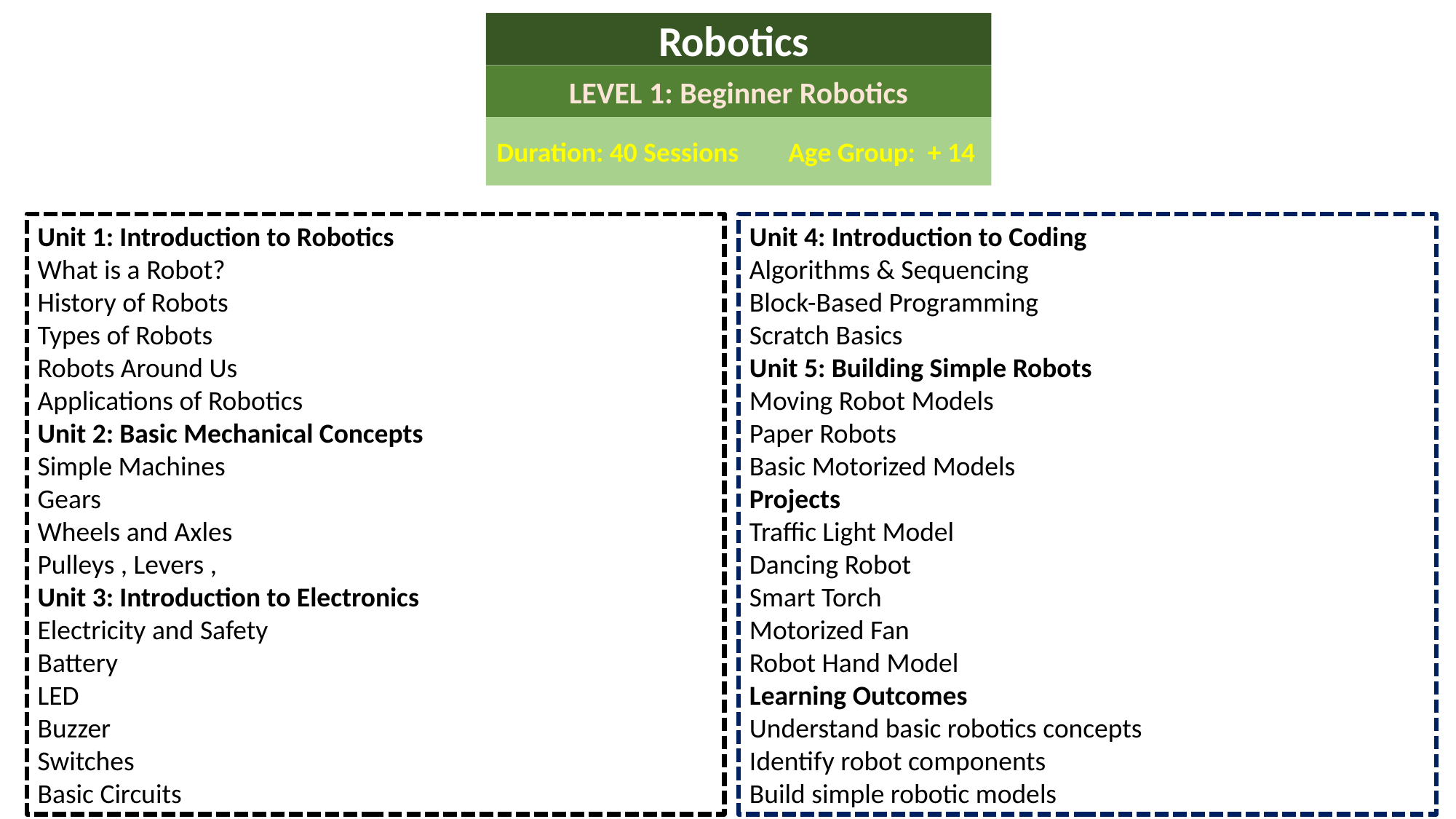

Robotics
LEVEL 1: Beginner Robotics
Duration: 40 Sessions        Age Group:  + 14
Unit 1: Introduction to Robotics
What is a Robot?
History of Robots
Types of Robots
Robots Around Us
Applications of Robotics
Unit 2: Basic Mechanical Concepts
Simple Machines
Gears
Wheels and Axles
Pulleys , Levers ,
Unit 3: Introduction to Electronics
Electricity and Safety
Battery
LED
Buzzer
Switches
Basic Circuits
Unit 4: Introduction to Coding
Algorithms & Sequencing
Block-Based Programming
Scratch Basics
Unit 5: Building Simple Robots
Moving Robot Models
Paper Robots
Basic Motorized Models
Projects
Traffic Light Model
Dancing Robot
Smart Torch
Motorized Fan
Robot Hand Model
Learning Outcomes
Understand basic robotics concepts
Identify robot components
Build simple robotic models